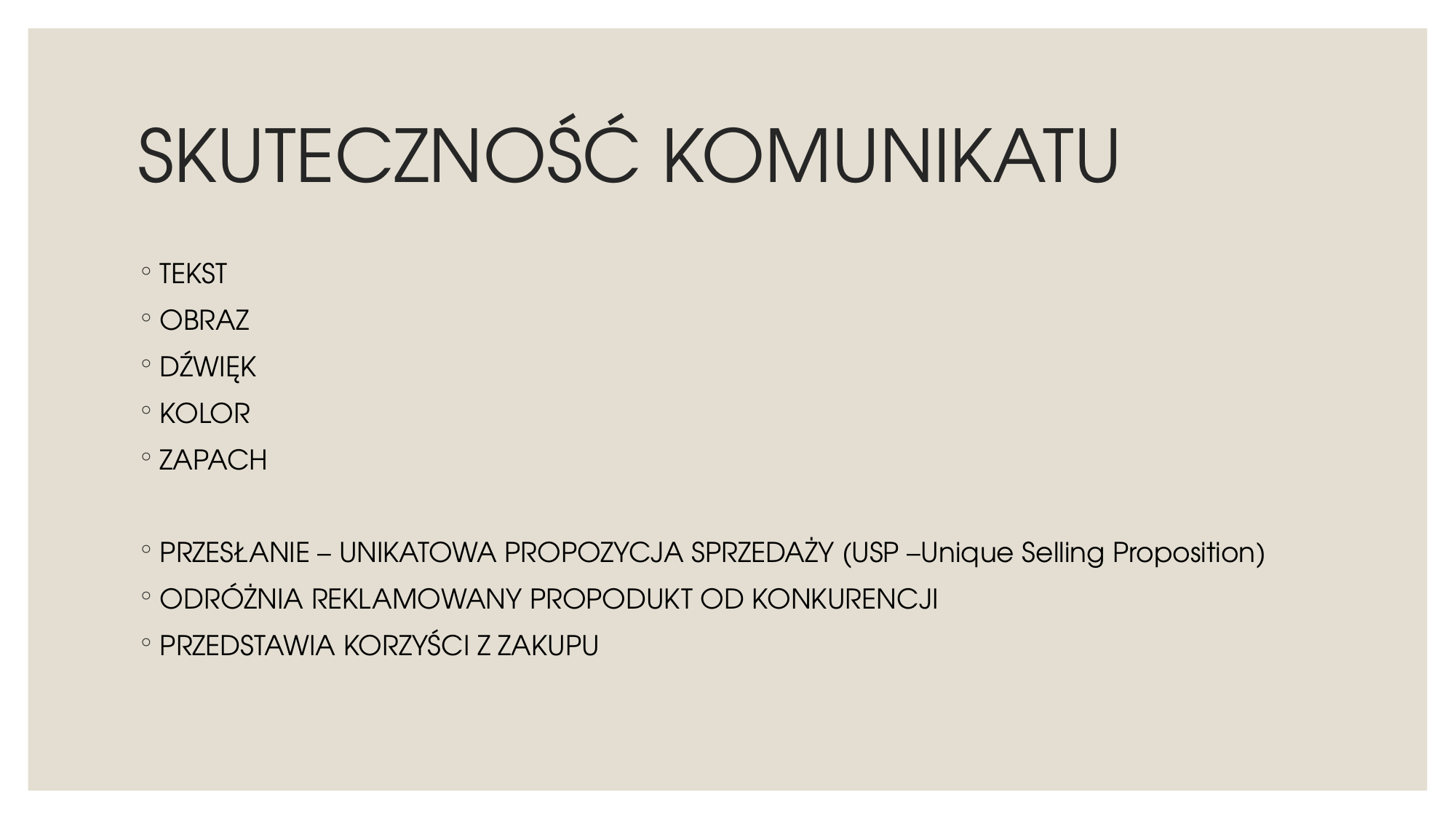

# SKUTECZNOŚĆ KOMUNIKATU
TEKST
OBRAZ
DŹWIĘK
KOLOR
ZAPACH

PRZESŁANIE – UNIKATOWA PROPOZYCJA SPRZEDAŻY (USP –Unique Selling Proposition)
ODRÓŻNIA REKLAMOWANY PROPODUKT OD KONKURENCJI
PRZEDSTAWIA KORZYŚCI Z ZAKUPU